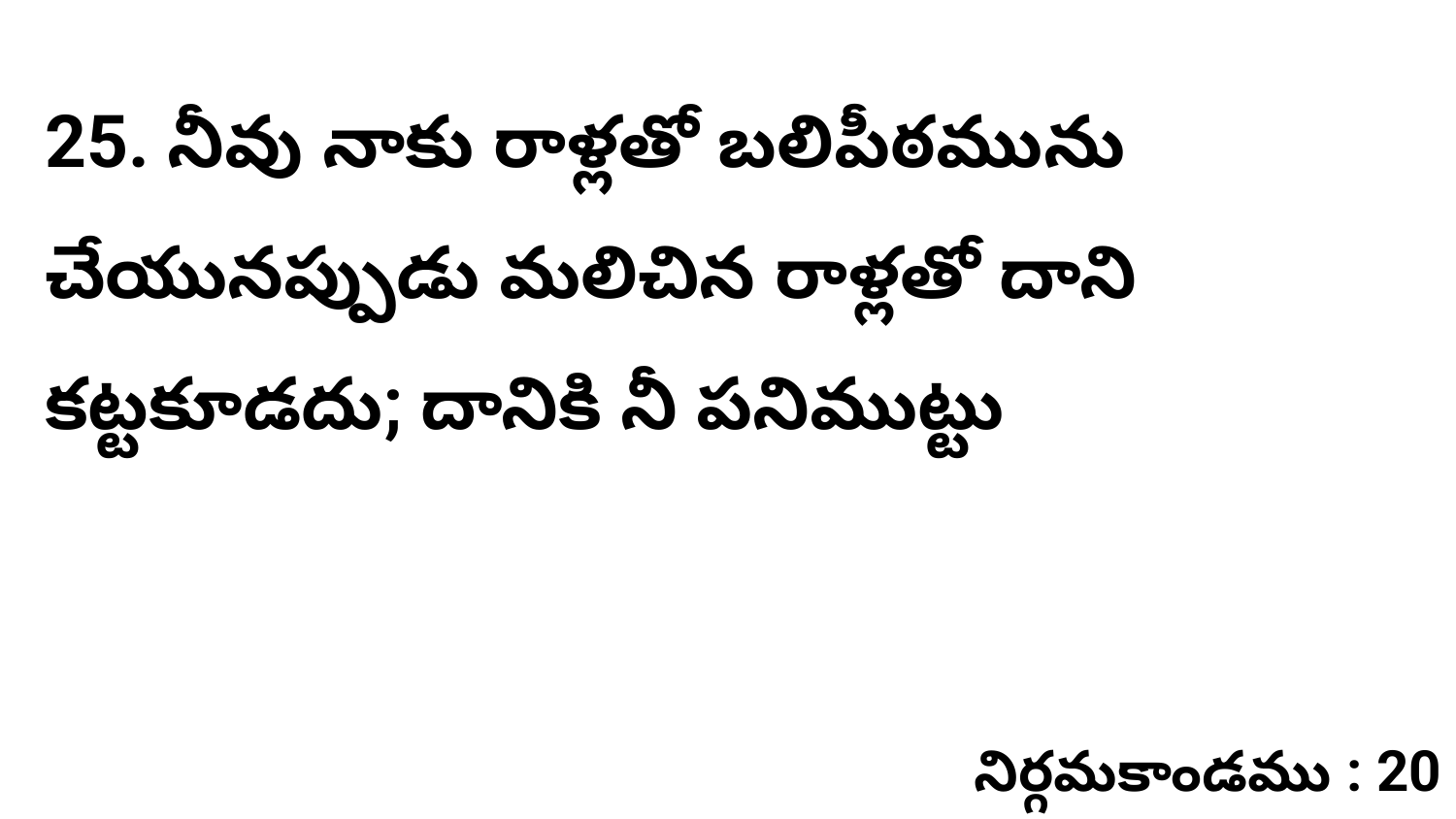

25. నీవు నాకు రాళ్లతో బలిపీఠమును చేయునప్పుడు మలిచిన రాళ్లతో దాని కట్టకూడదు; దానికి నీ పనిముట్టు
నిర్గమకాండము : 20